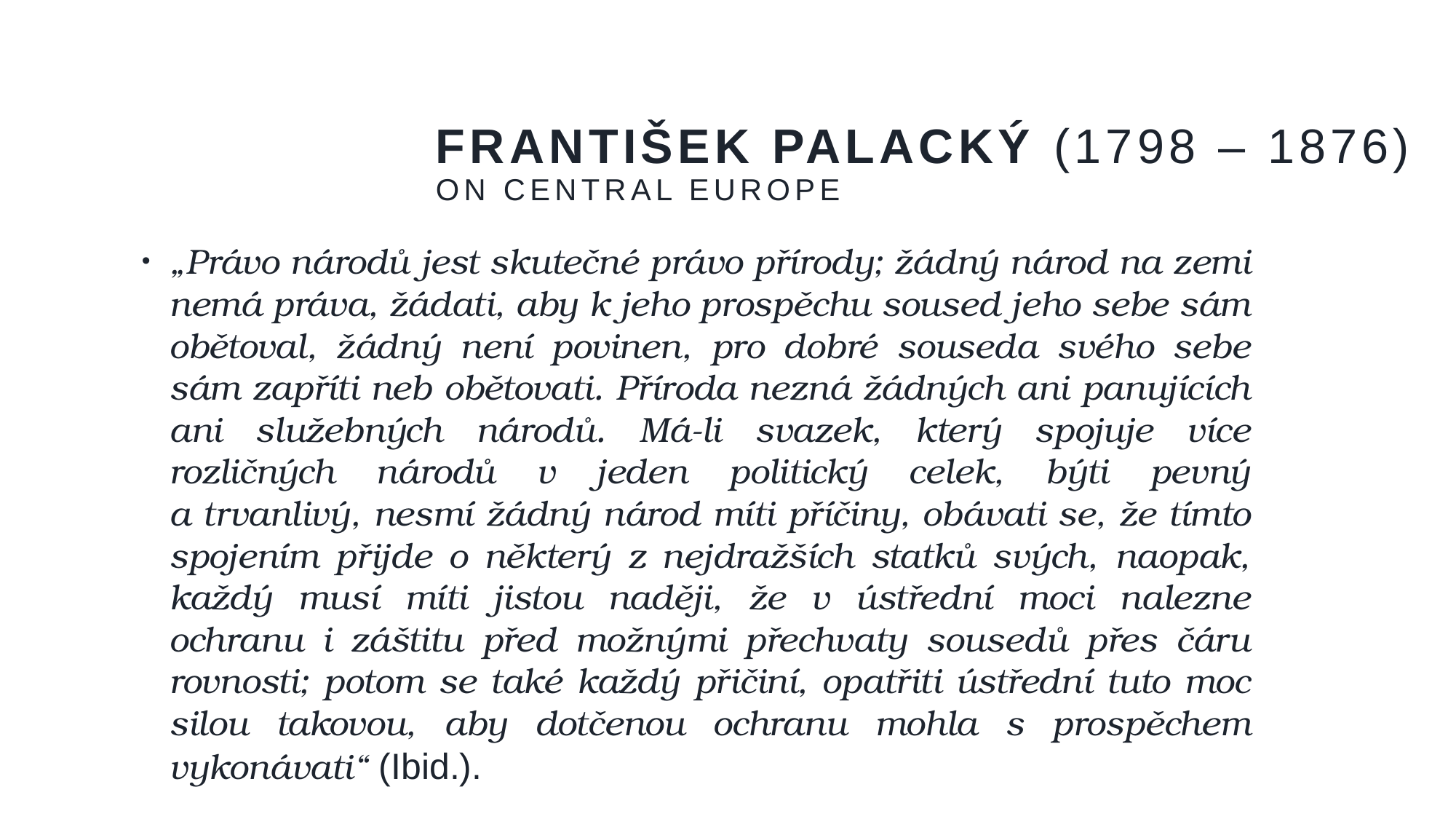

# František Palacký (1798 – 1876) on central europe
„Právo národů jest skutečné právo přírody; žádný národ na zemi nemá práva, žádati, aby k jeho prospěchu soused jeho sebe sám obětoval, žádný není povinen, pro dobré souseda svého sebe sám zapříti neb obětovati. Příroda nezná žádných ani panujících ani služebných národů. Má-li svazek, který spojuje více rozličných národů v jeden politický celek, býti pevný
a trvanlivý, nesmí žádný národ míti příčiny, obávati se, že tímto spojením přijde o některý z nejdražších statků svých, naopak, každý musí míti jistou naději, že v ústřední moci nalezne ochranu i záštitu před možnými přechvaty sousedů přes čáru rovnosti; potom se také každý přičiní, opatřiti ústřední tuto moc silou takovou, aby dotčenou ochranu mohla s prospěchem vykonávati“ (Ibid.).